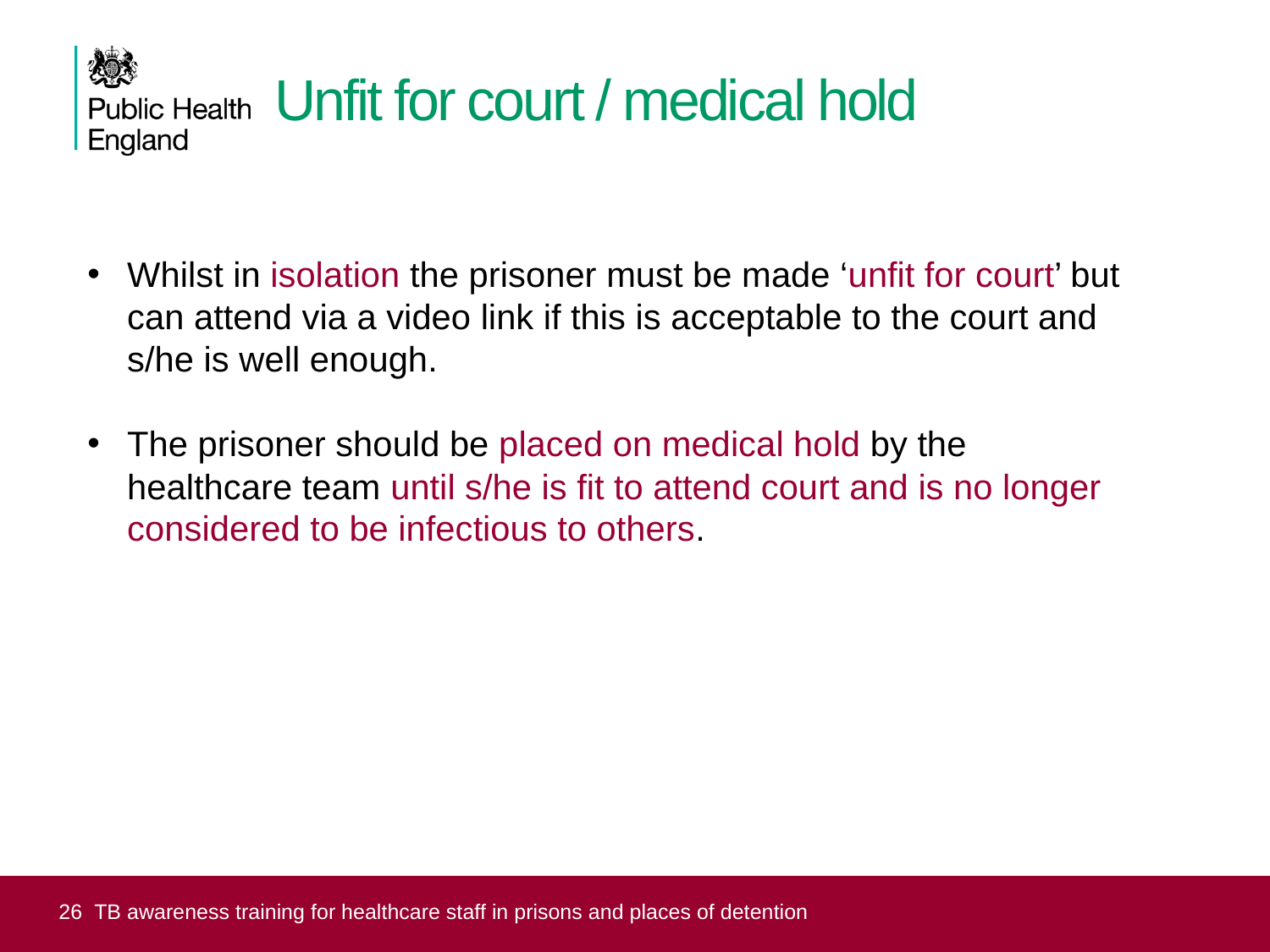

# Unfit for court / medical hold
Whilst in isolation the prisoner must be made ‘unfit for court’ but can attend via a video link if this is acceptable to the court and s/he is well enough.

The prisoner should be placed on medical hold by the healthcare team until s/he is fit to attend court and is no longer considered to be infectious to others.

    26  TB awareness training for healthcare staff in prisons and places of detention